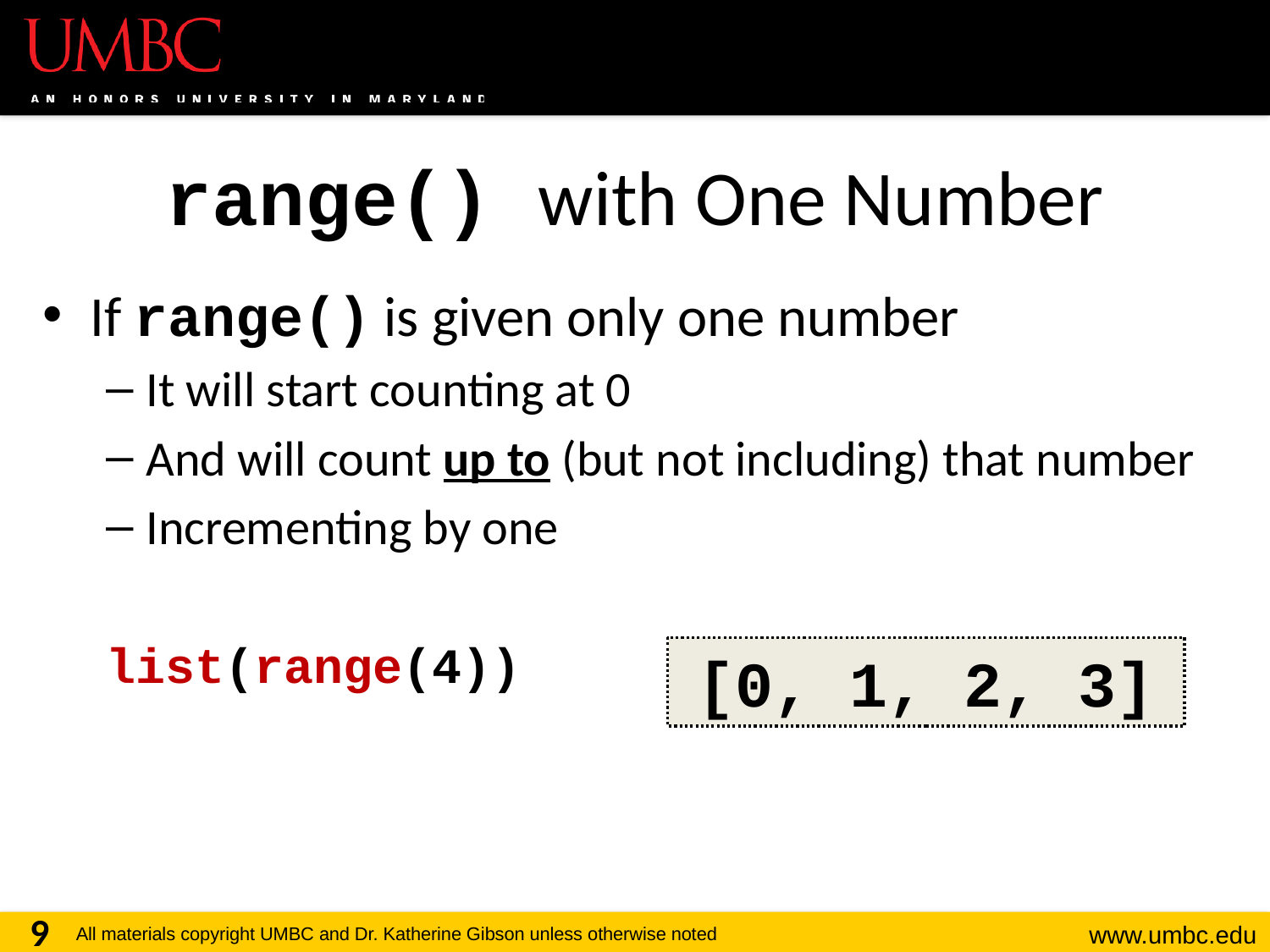

# range() with One Number
If range() is given only one number
It will start counting at 0
And will count up to (but not including) that number
Incrementing by one

list(range(4))

[0, 1, 2, 3]
9